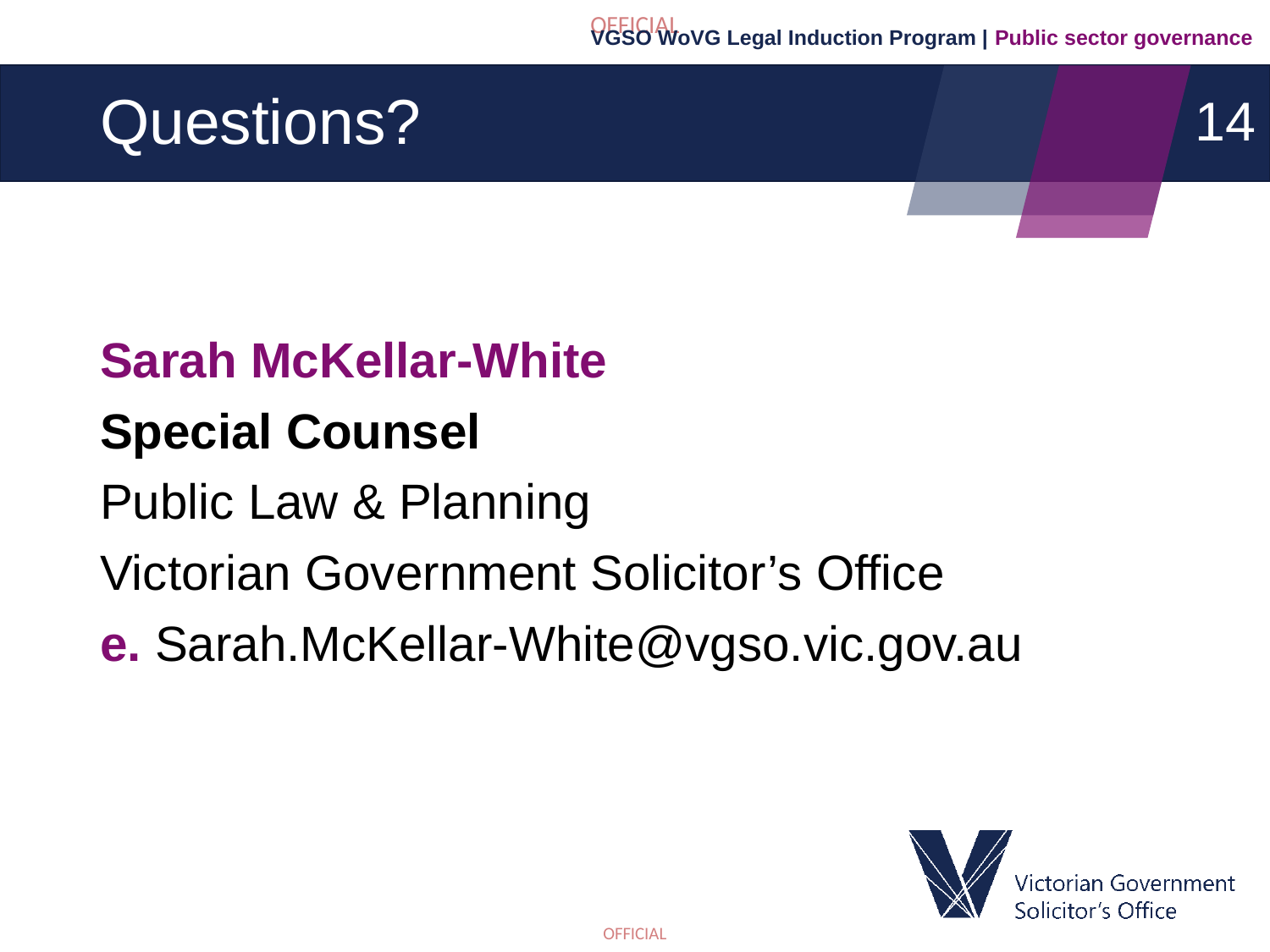

VGSO WoVG Legal Induction Program | Public sector governance
14
# Questions?
Sarah McKellar-White
Special Counsel
Public Law & Planning
Victorian Government Solicitor’s Office
e. Sarah.McKellar-White@vgso.vic.gov.au